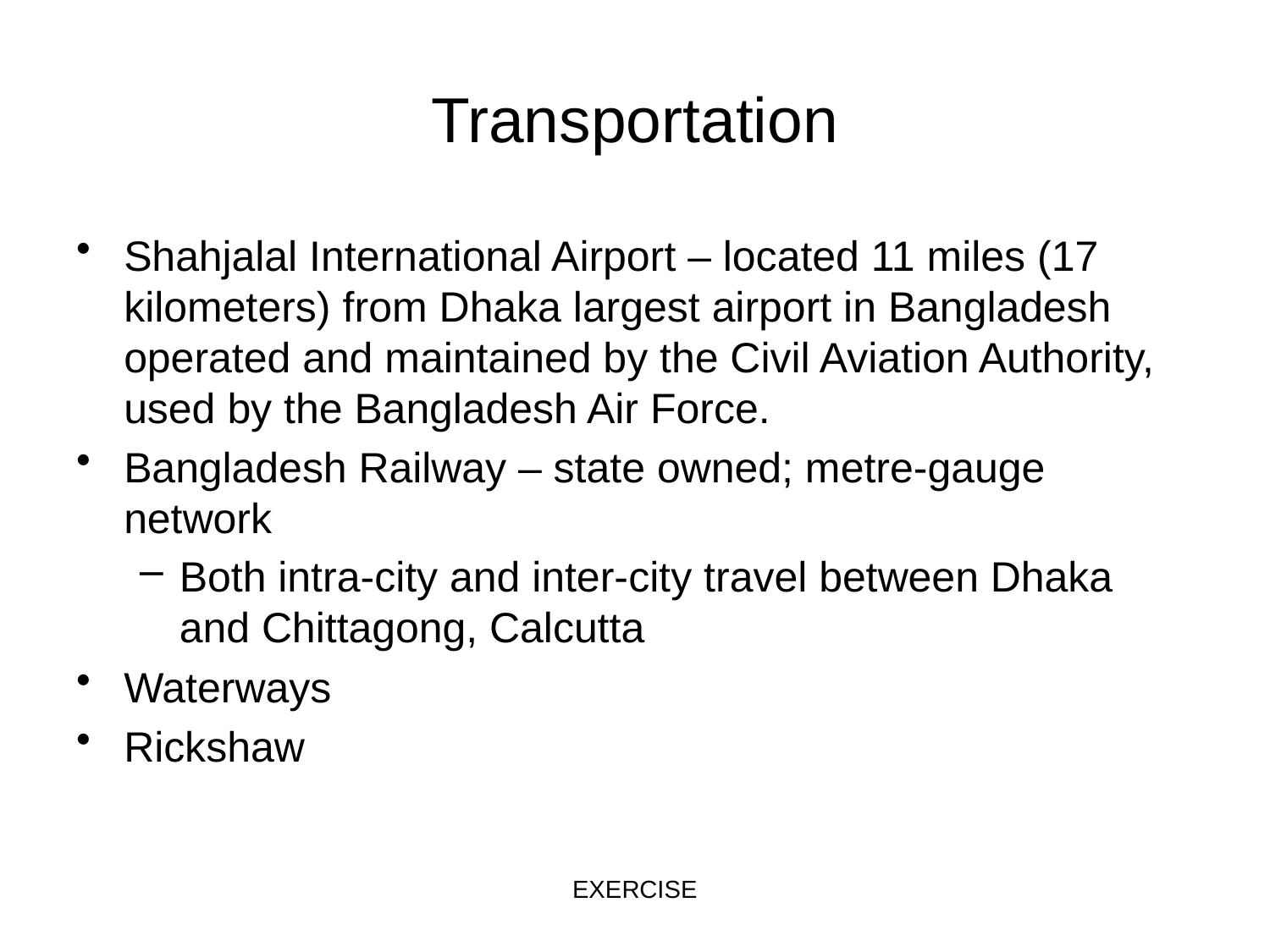

# Transportation
Shahjalal International Airport – located 11 miles (17 kilometers) from Dhaka largest airport in Bangladesh operated and maintained by the Civil Aviation Authority, used by the Bangladesh Air Force.
Bangladesh Railway – state owned; metre-gauge network
Both intra-city and inter-city travel between Dhaka and Chittagong, Calcutta
Waterways
Rickshaw

EXERCISE